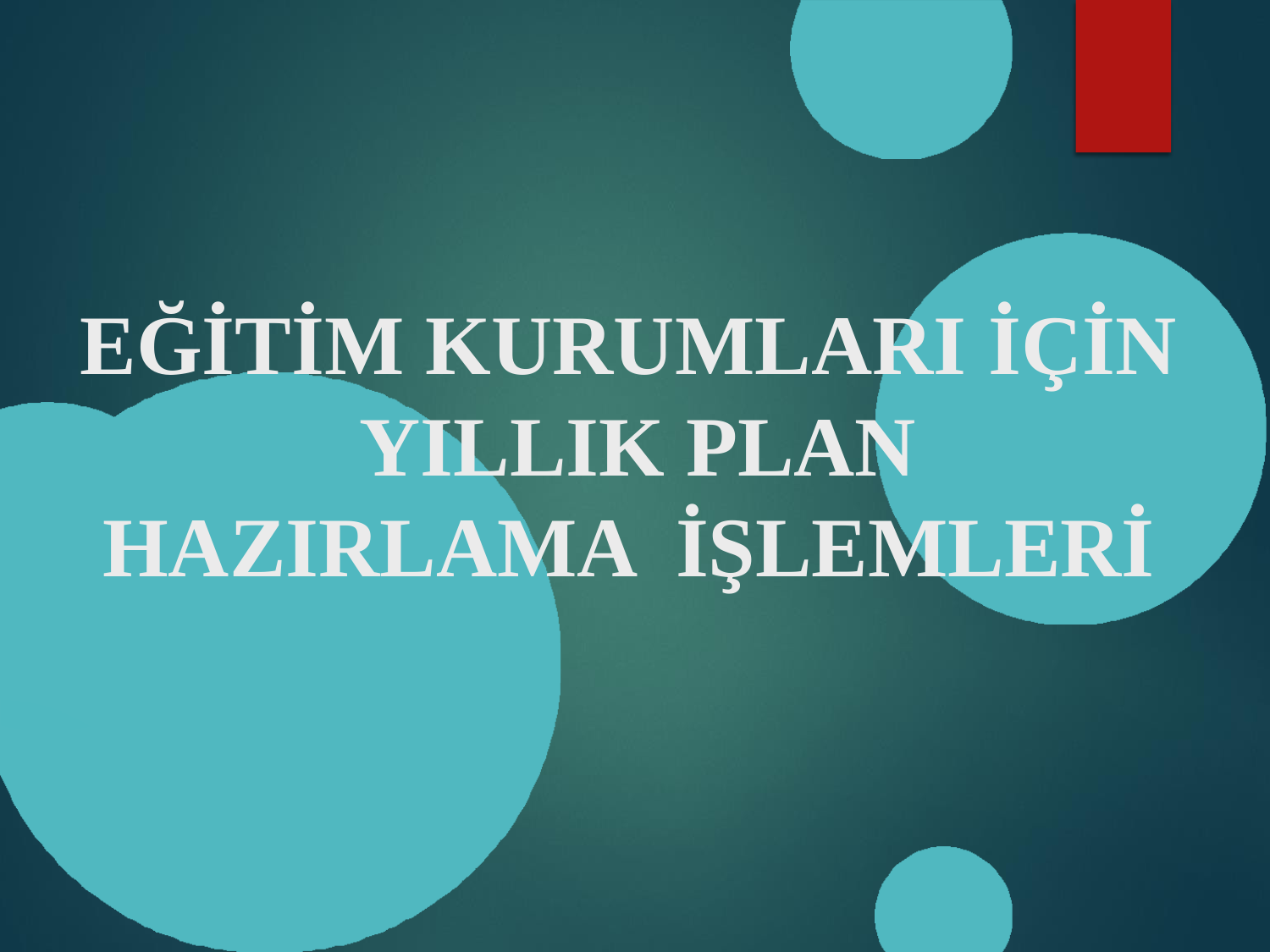

# EĞİTİM KURUMLARI İÇİN  YILLIK PLAN HAZIRLAMA  İŞLEMLERİ